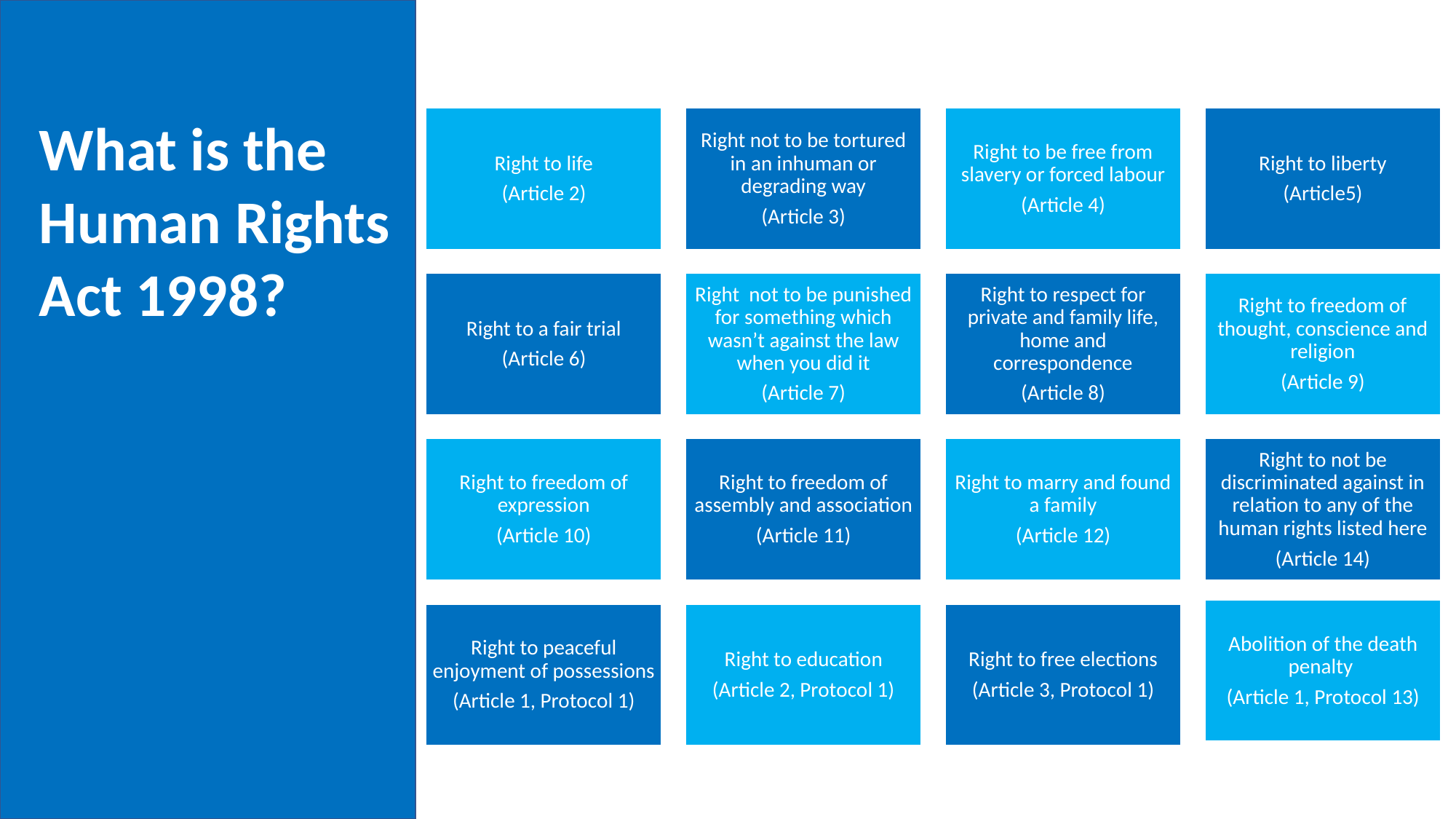

Right to life
(Article 2)
Right not to be tortured in an inhuman or degrading way
(Article 3)
Right to be free from slavery or forced labour
(Article 4)
Right to liberty
(Article5)
Right to a fair trial
(Article 6)
Right  not to be punished for something which wasn’t against the law when you did it
(Article 7)
Right to respect for private and family life, home and correspondence
(Article 8)
Right to freedom of thought, conscience and religion
(Article 9)
Right to freedom of expression
(Article 10)
Right to freedom of assembly and association
(Article 11)
Right to marry and found a family
(Article 12)
Right to not be discriminated against in relation to any of the human rights listed here
(Article 14)
Right to peaceful enjoyment of possessions
(Article 1, Protocol 1)
Right to education
(Article 2, Protocol 1)
Right to free elections
(Article 3, Protocol 1)
Abolition of the death penalty
(Article 1, Protocol 13)
What is the Human Rights Act 1998?